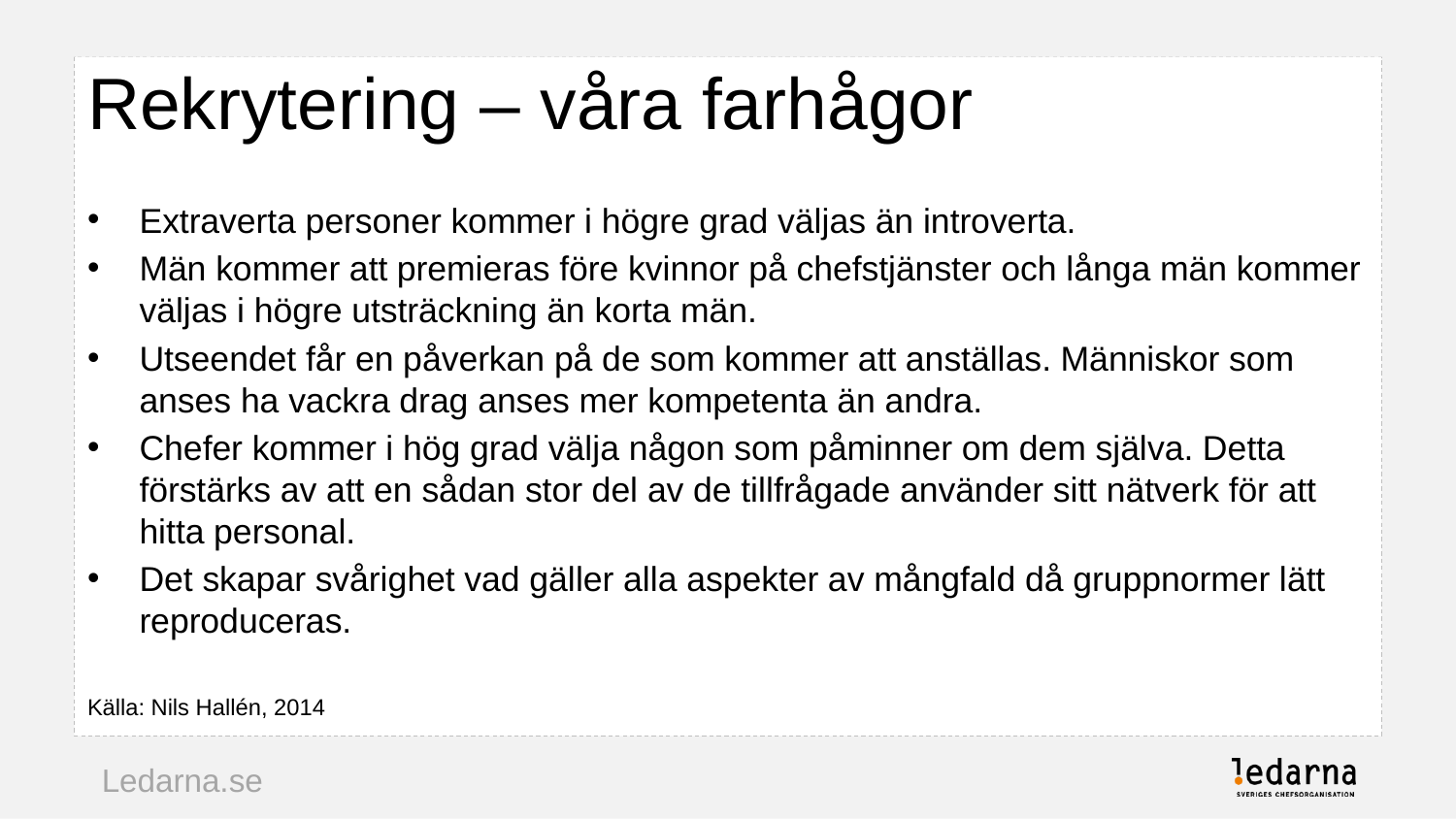

# Rekrytering – våra farhågor
Extraverta personer kommer i högre grad väljas än introverta.
Män kommer att premieras före kvinnor på chefstjänster och långa män kommer väljas i högre utsträckning än korta män.
Utseendet får en påverkan på de som kommer att anställas. Människor som anses ha vackra drag anses mer kompetenta än andra.
Chefer kommer i hög grad välja någon som påminner om dem själva. Detta förstärks av att en sådan stor del av de tillfrågade använder sitt nätverk för att hitta personal.
Det skapar svårighet vad gäller alla aspekter av mångfald då gruppnormer lätt reproduceras.

Källa: Nils Hallén, 2014